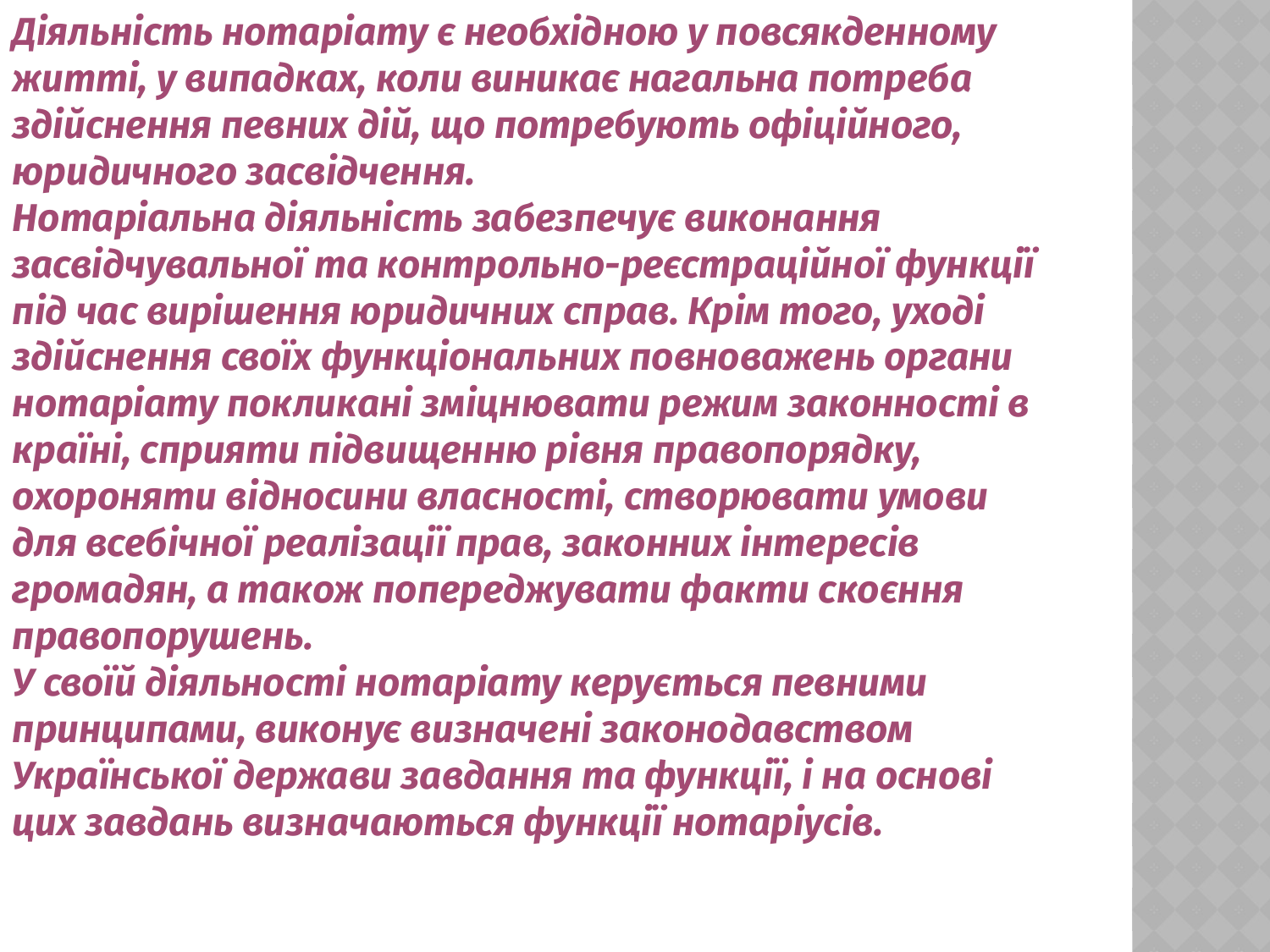

Діяльність нотаріату є необхідною у повсякденному житті, у випадках, коли виникає нагальна потреба здійснення певних дій, що потребують офіційного, юридичного засвідчення.
Нотаріальна діяльність забезпечує виконання засвідчувальної та контрольно-реєстраційної функції під час вирішення юридичних справ. Крім того, уході здійснення своїх функціональних повноважень органи нотаріату покликані зміцнювати режим законності в країні, сприяти підвищенню рівня правопорядку, охороняти відносини власності, створювати умови для всебічної реалізації прав, законних інтересів громадян, а також попереджувати факти скоєння правопорушень.
У своїй діяльності нотаріату керується певними принципами, виконує визначені законодавством Української держави завдання та функції, і на основі цих завдань визначаються функції нотаріусів.